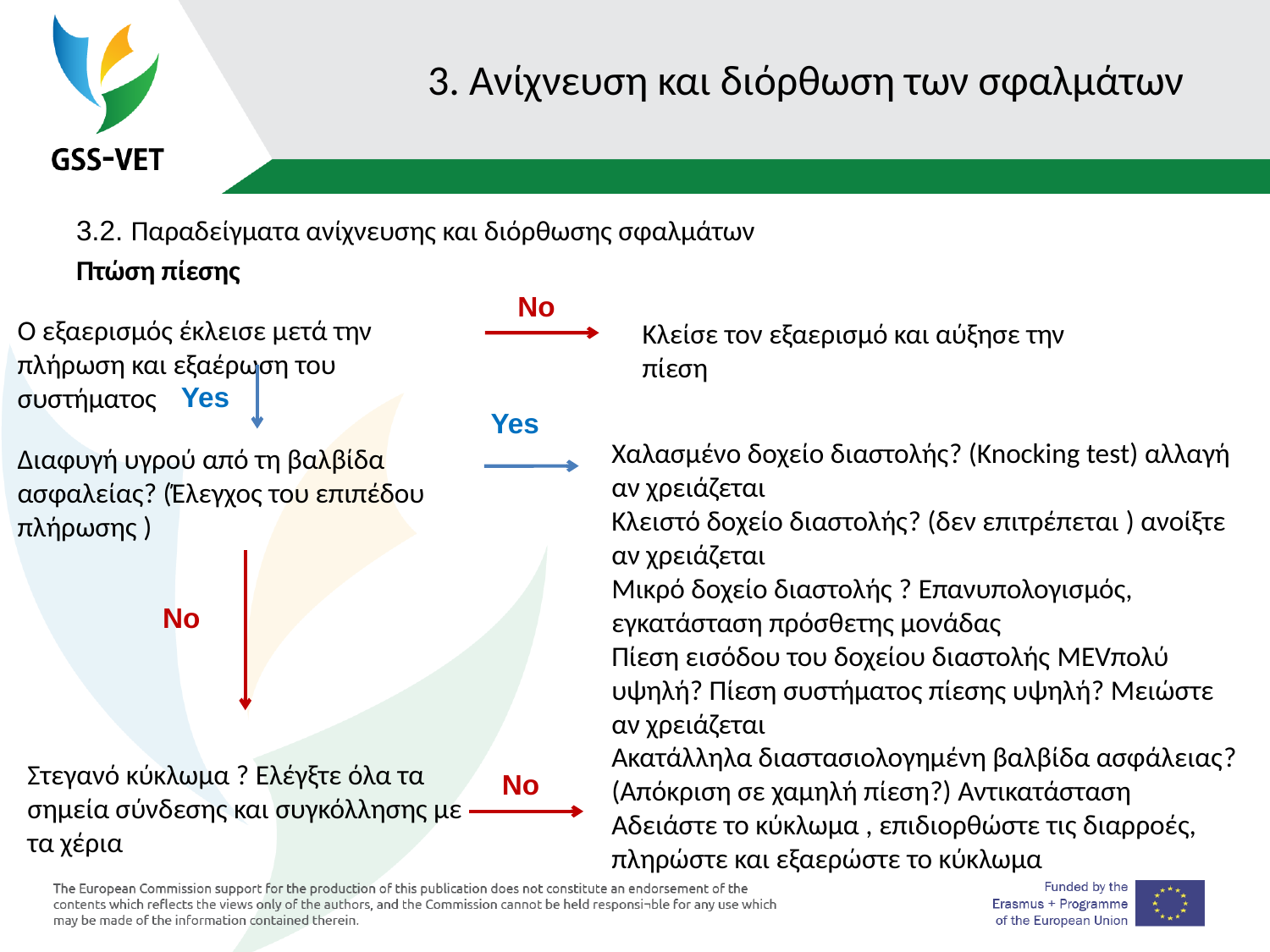

# 3. Ανίχνευση και διόρθωση των σφαλμάτων
3.2. Παραδείγματα ανίχνευσης και διόρθωσης σφαλμάτων
Πτώση πίεσης

No
Ο εξαερισμός έκλεισε μετά την πλήρωση και εξαέρωση του συστήματος
Κλείσε τον εξαερισμό και αύξησε την πίεση
Yes
Yes
Χαλασμένο δοχείο διαστολής? (Knocking test) αλλαγή αν χρειάζεται
Κλειστό δοχείο διαστολής? (δεν επιτρέπεται ) ανοίξτε αν χρειάζεται
Μικρό δοχείο διαστολής ? Επανυπολογισμός, εγκατάσταση πρόσθετης μονάδας
Πίεση εισόδου του δοχείου διαστολής MEVπολύ υψηλή? Πίεση συστήματος πίεσης υψηλή? Μειώστε αν χρειάζεται
Ακατάλληλα διαστασιολογημένη βαλβίδα ασφάλειας? (Απόκριση σε χαμηλή πίεση?) Αντικατάσταση
Αδειάστε το κύκλωμα , επιδιορθώστε τις διαρροές, πληρώστε και εξαερώστε το κύκλωμα
Διαφυγή υγρού από τη βαλβίδα ασφαλείας? (Έλεγχος του επιπέδου πλήρωσης )
No
Στεγανό κύκλωμα ? Ελέγξτε όλα τα σημεία σύνδεσης και συγκόλλησης με τα χέρια
No